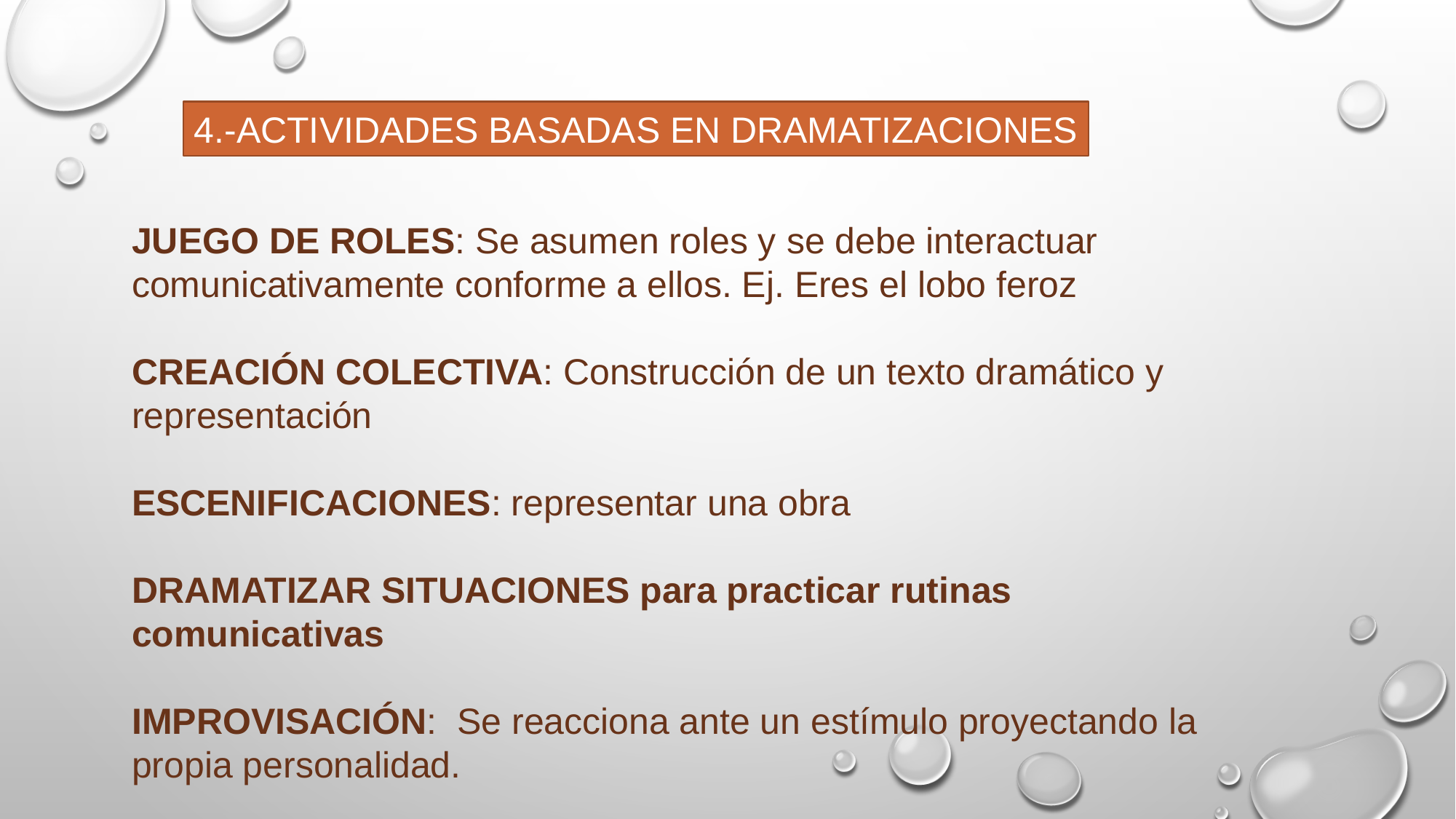

4.-ACTIVIDADES BASADAS EN DRAMATIZACIONES
JUEGO DE ROLES: Se asumen roles y se debe interactuar comunicativamente conforme a ellos. Ej. Eres el lobo feroz

CREACIÓN COLECTIVA: Construcción de un texto dramático y representación

ESCENIFICACIONES: representar una obra

DRAMATIZAR SITUACIONES para practicar rutinas comunicativas

IMPROVISACIÓN:  Se reacciona ante un estímulo proyectando la propia personalidad.